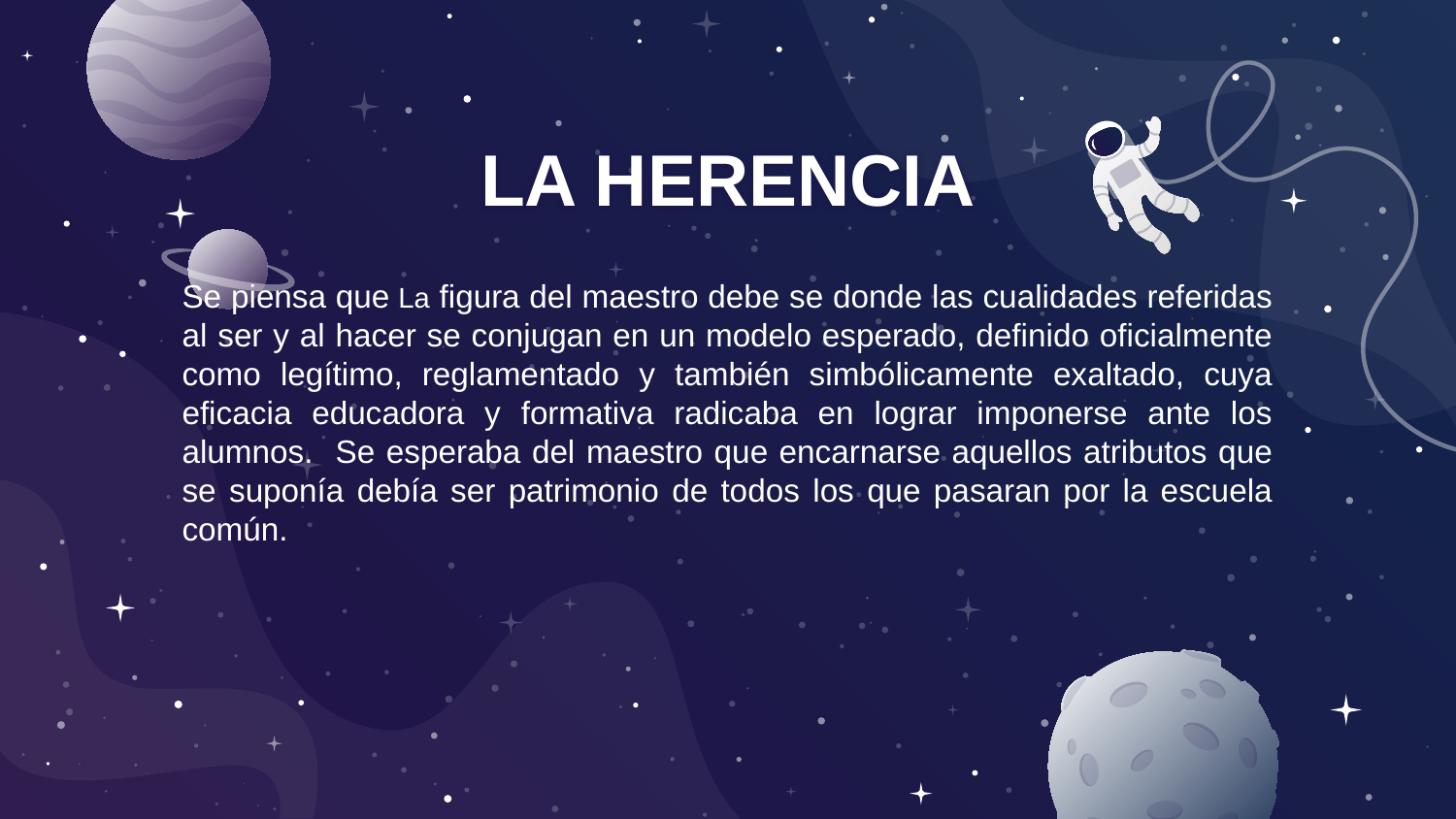

# LA HERENCIA
Se piensa que La figura del maestro debe se donde las cualidades referidas al ser y al hacer se conjugan en un modelo esperado, definido oficialmente como legítimo, reglamentado y también simbólicamente exaltado, cuya eficacia educadora y formativa radicaba en lograr imponerse ante los alumnos.  Se esperaba del maestro que encarnarse aquellos atributos que se suponía debía ser patrimonio de todos los que pasaran por la escuela común.